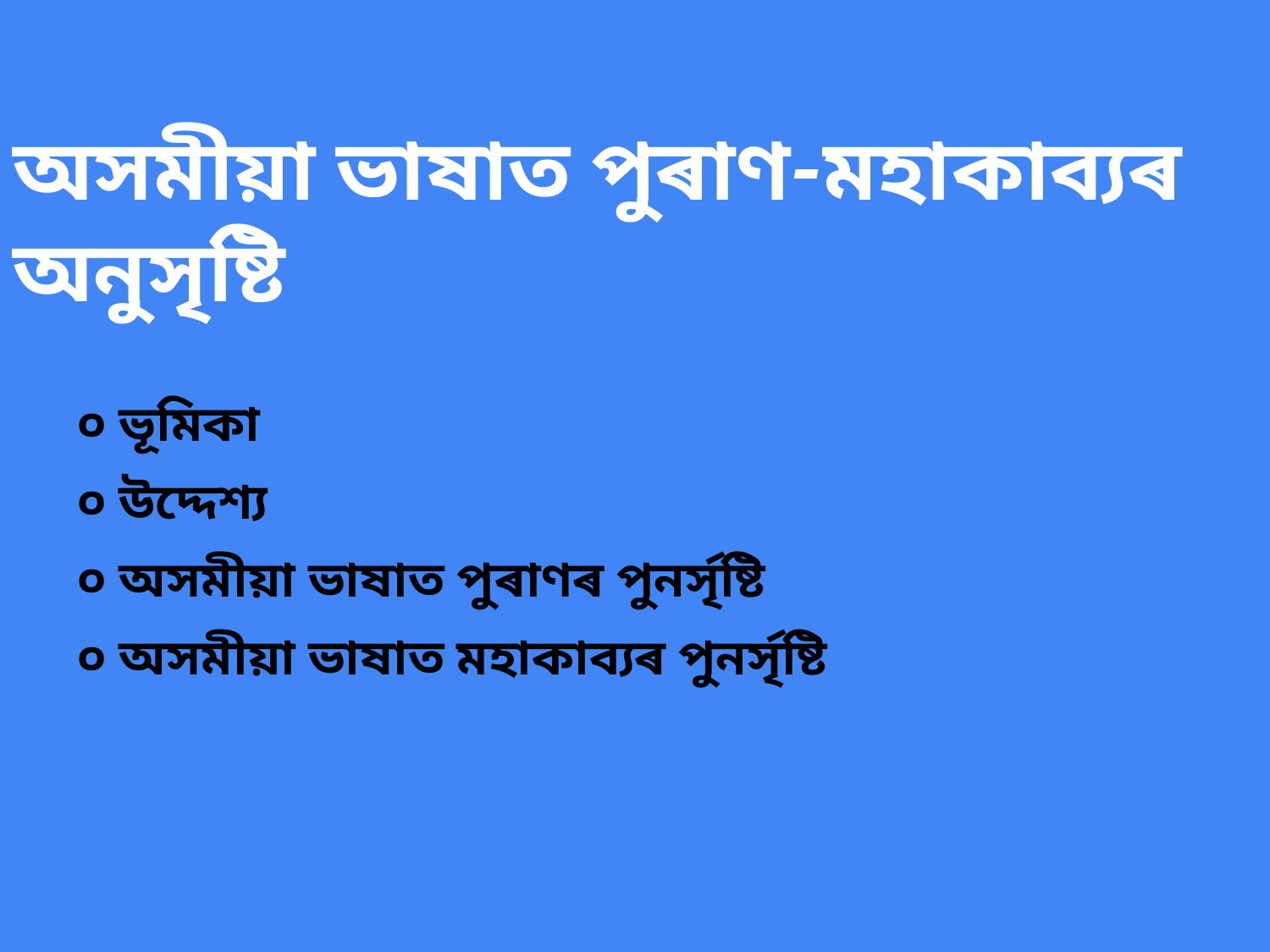

# অসমীয়া ভাষাত পুৰাণ-মহাকাব্যৰ অনুসৃষ্টি
০ ভূমিকা
০ উদ্দেশ্য
০ অসমীয়া ভাষাত পুৰাণৰ পুনৰ্সৃষ্টি
০ অসমীয়া ভাষাত মহাকাব্যৰ পুনৰ্সৃষ্টি